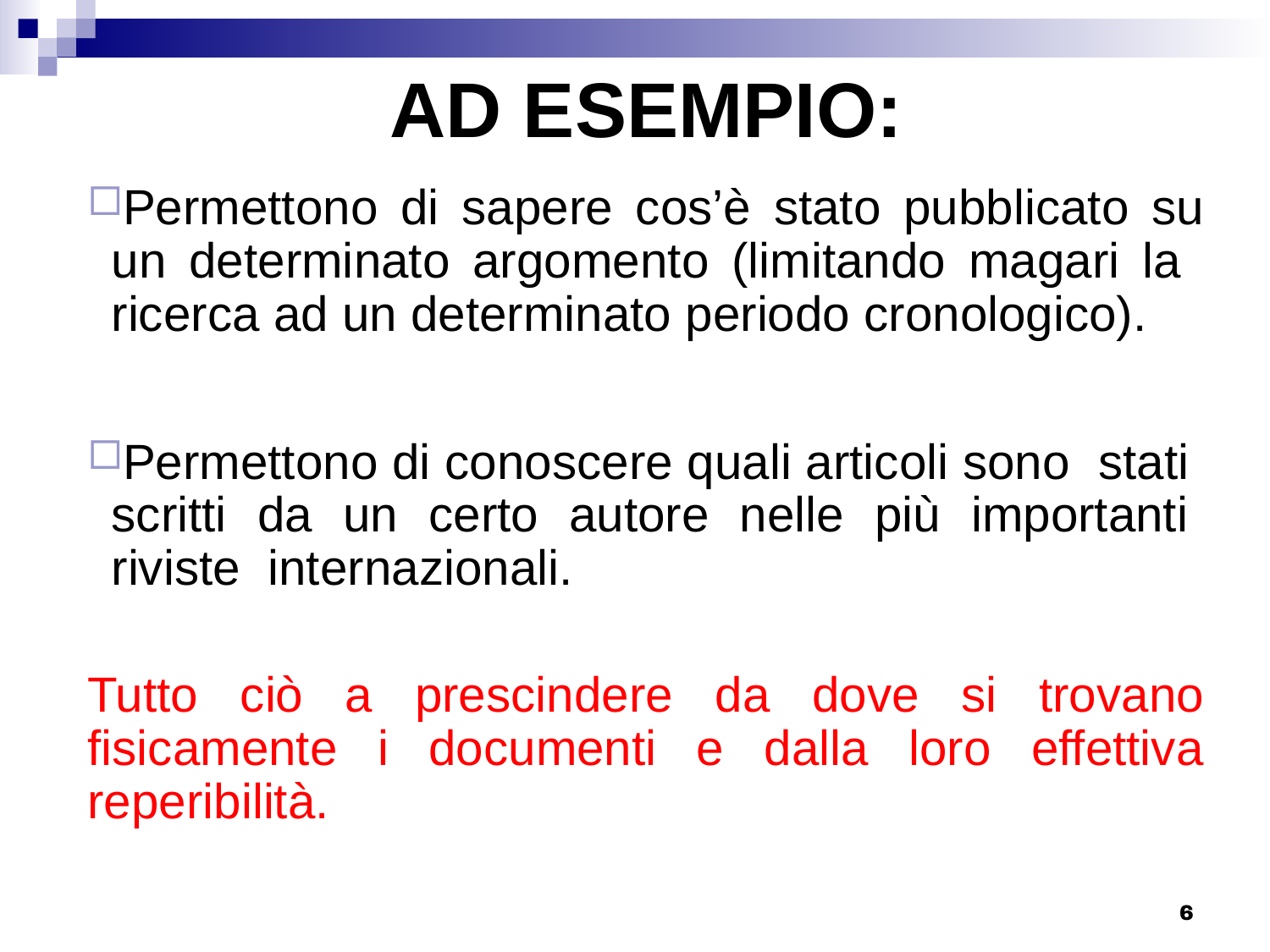

# AD ESEMPIO:
Permettono di sapere cos’è stato pubblicato su un determinato argomento (limitando magari la  ricerca ad un determinato periodo cronologico).

Permettono di conoscere quali articoli sono  stati  scritti  da  un  certo  autore  nelle  più  importanti  riviste  internazionali.

Tutto ciò a prescindere da dove si trovano fisicamente i documenti e dalla loro effettiva reperibilità.

6